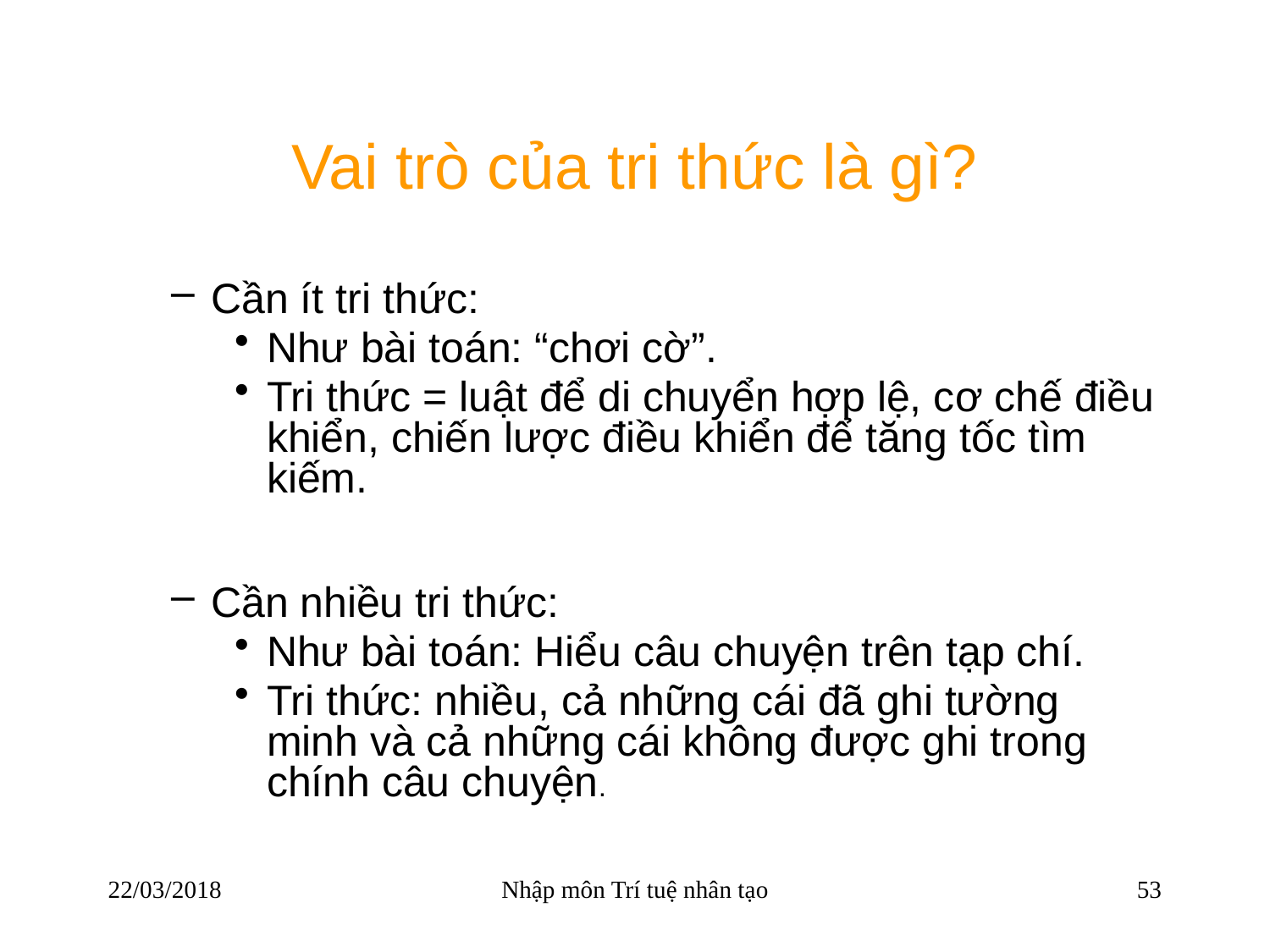

# Vai trò của tri thức là gì?
Cần ít tri thức:
Như bài toán: “chơi cờ”.
Tri thức = luật để di chuyển hợp lệ, cơ chế điều khiển, chiến lược điều khiển để tăng tốc tìm kiếm.

Cần nhiều tri thức:
Như bài toán: Hiểu câu chuyện trên tạp chí.
Tri thức: nhiều, cả những cái đã ghi tường minh và cả những cái không được ghi trong chính câu chuyện.

22/03/2018
Nhập môn Trí tuệ nhân tạo
53